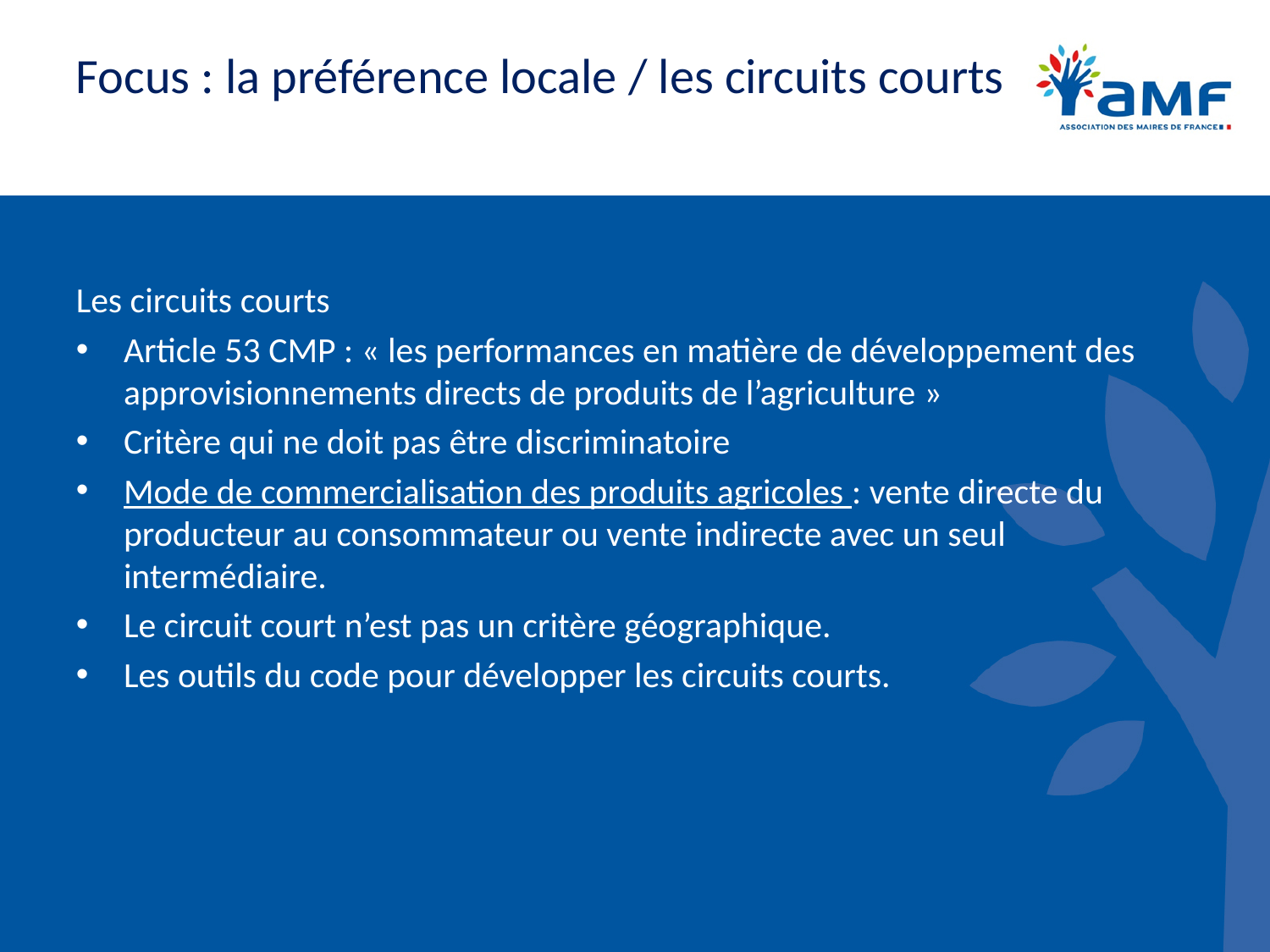

# Focus : la préférence locale / les circuits courts

Les circuits courts
Article 53 CMP : « les performances en matière de développement des approvisionnements directs de produits de l’agriculture »
Critère qui ne doit pas être discriminatoire
Mode de commercialisation des produits agricoles : vente directe du producteur au consommateur ou vente indirecte avec un seul intermédiaire.
Le circuit court n’est pas un critère géographique.
Les outils du code pour développer les circuits courts.